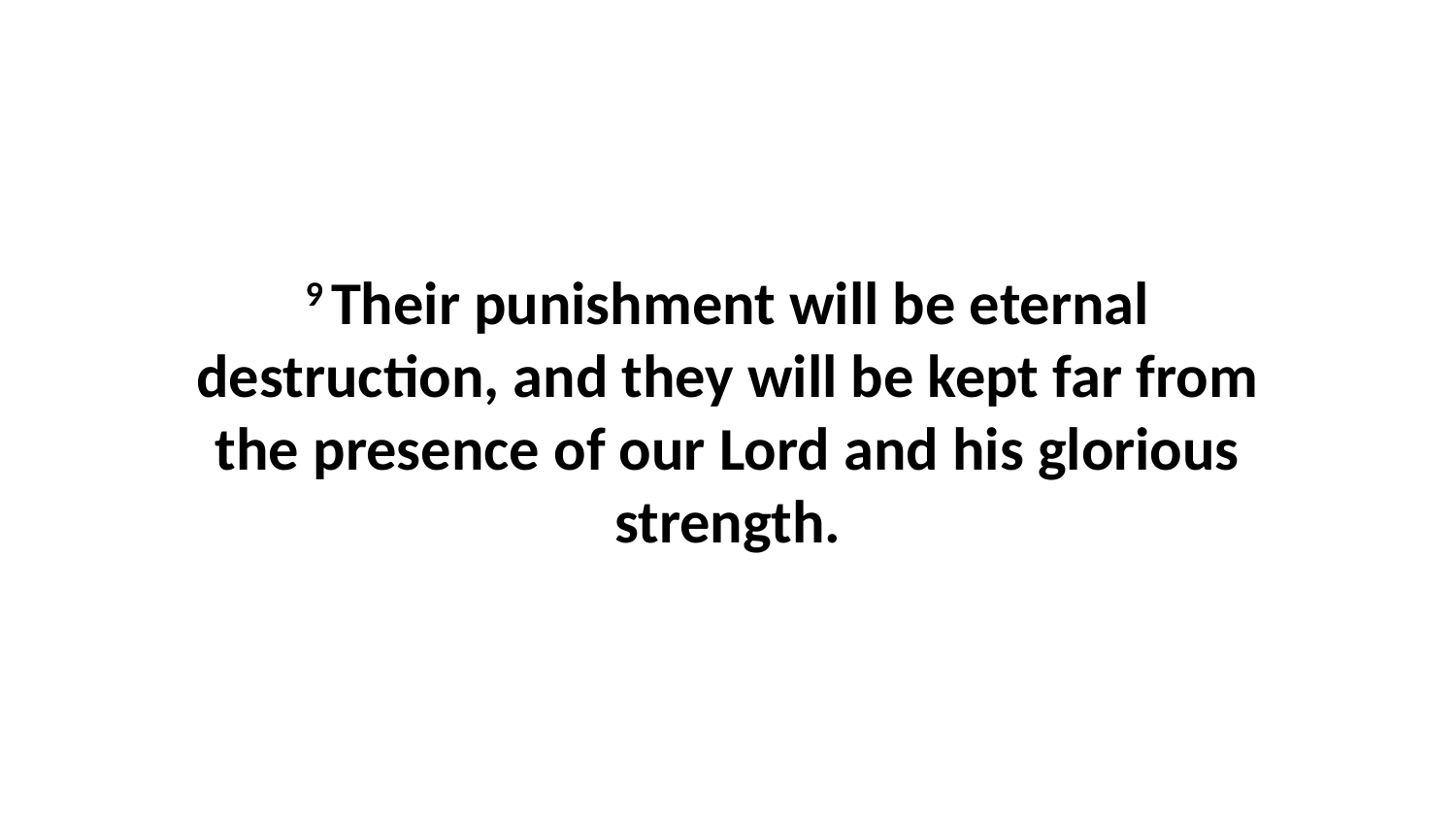

9 Their punishment will be eternal destruction, and they will be kept far from the presence of our Lord and his glorious strength.